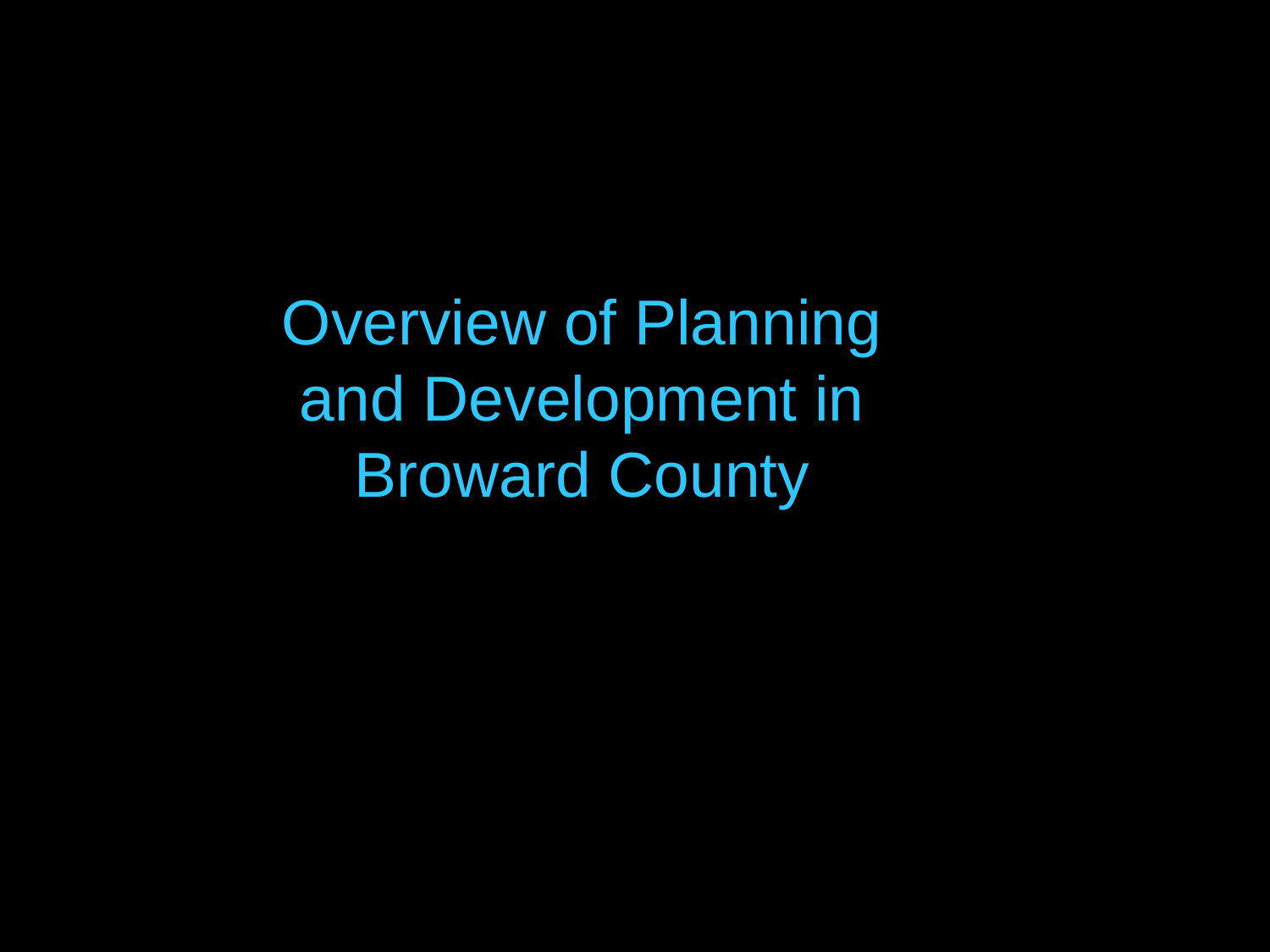

Overview of Planning and Development in Broward County
#